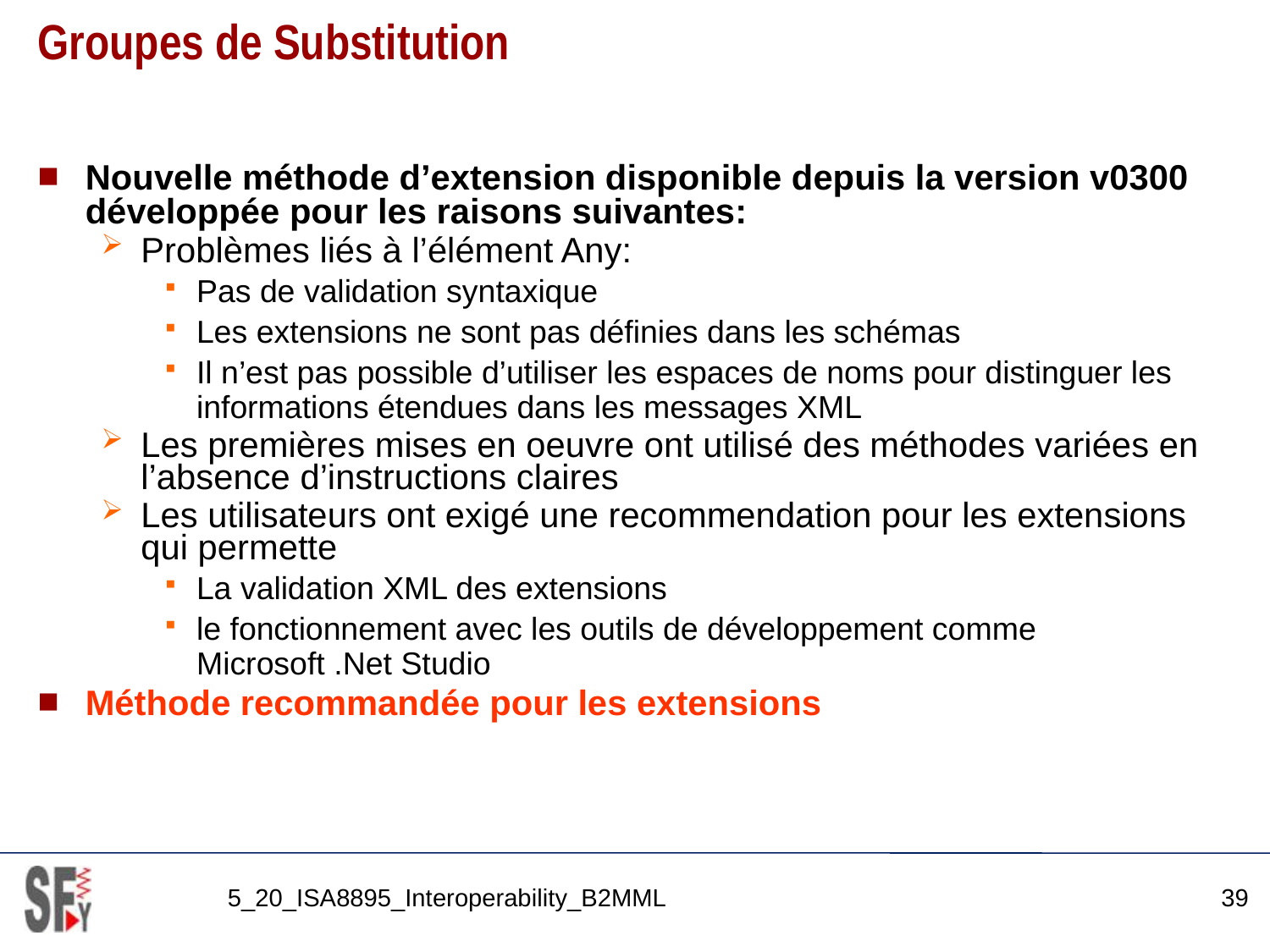

# Groupes de Substitution
Nouvelle méthode d’extension disponible depuis la version v0300 développée pour les raisons suivantes:
Problèmes liés à l’élément Any:
Pas de validation syntaxique
Les extensions ne sont pas définies dans les schémas
Il n’est pas possible d’utiliser les espaces de noms pour distinguer les informations étendues dans les messages XML
Les premières mises en oeuvre ont utilisé des méthodes variées en l’absence d’instructions claires
Les utilisateurs ont exigé une recommendation pour les extensions qui permette
La validation XML des extensions
le fonctionnement avec les outils de développement comme Microsoft .Net Studio
Méthode recommandée pour les extensions
5_20_ISA8895_Interoperability_B2MML
39